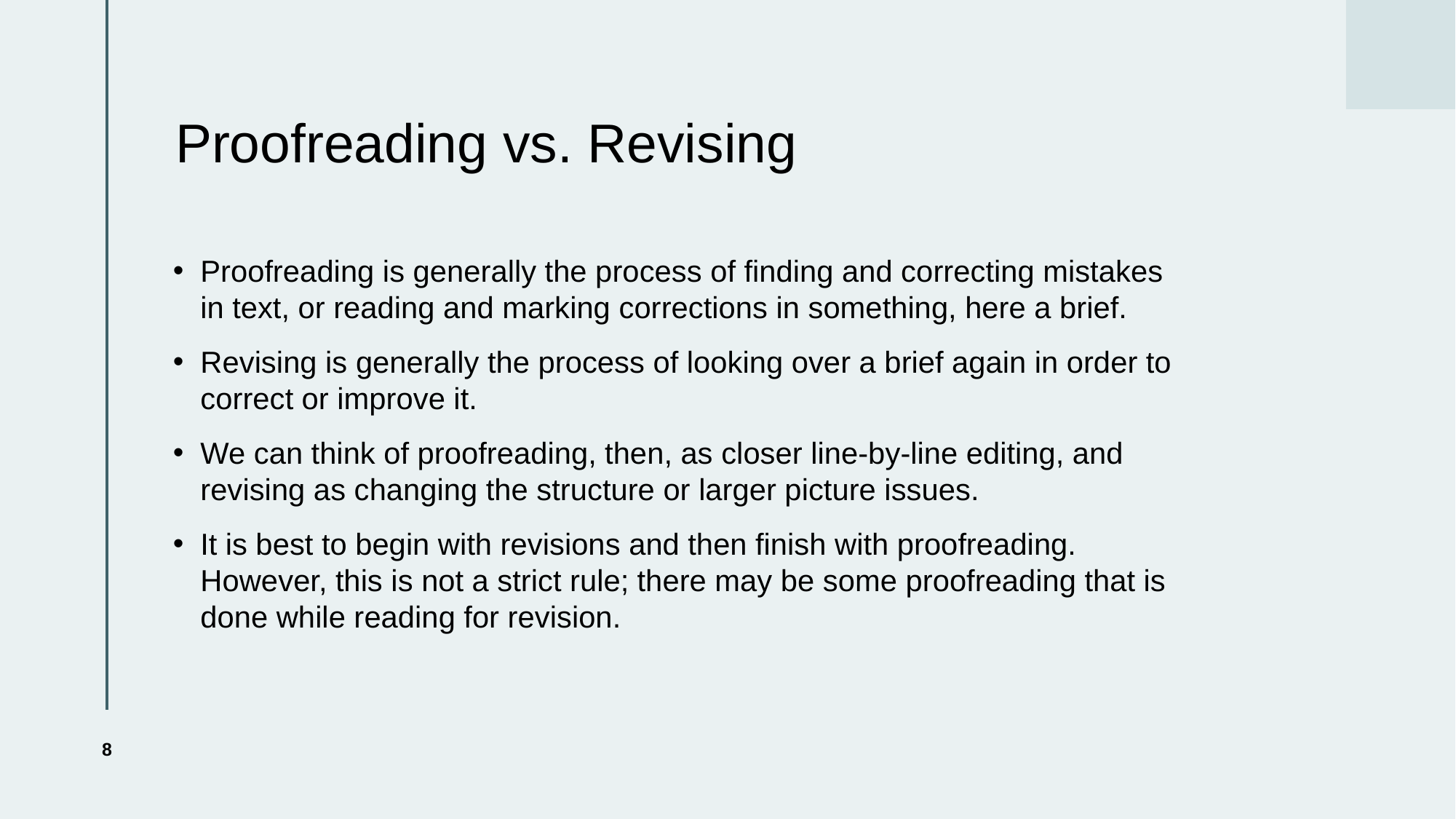

# Proofreading vs. Revising
Proofreading is generally the process of finding and correcting mistakes in text, or reading and marking corrections in something, here a brief.
Revising is generally the process of looking over a brief again in order to correct or improve it.
We can think of proofreading, then, as closer line-by-line editing, and revising as changing the structure or larger picture issues.
It is best to begin with revisions and then finish with proofreading.  However, this is not a strict rule; there may be some proofreading that is done while reading for revision.
8